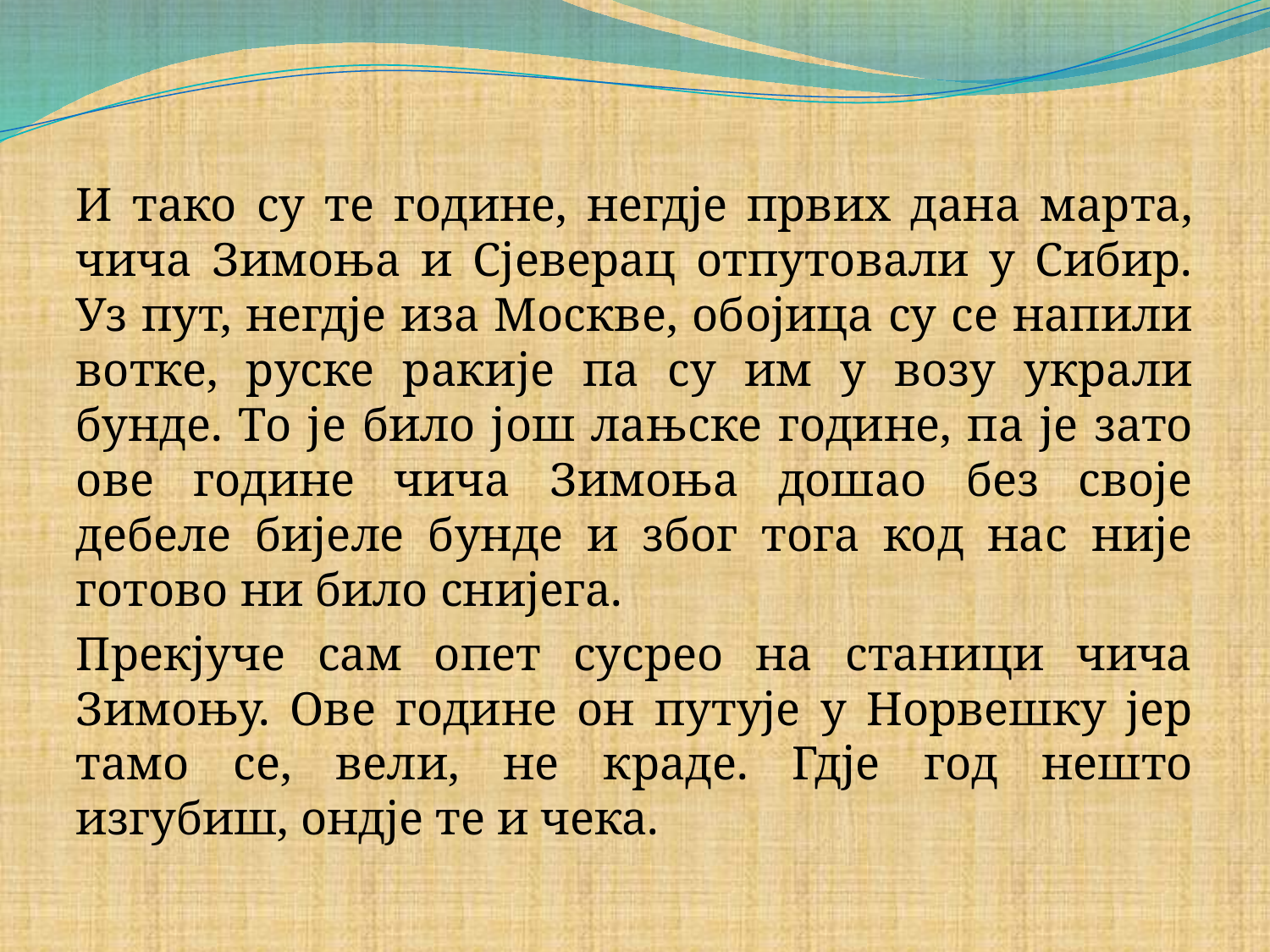

#
И тако су те године, негдје првих дана марта, чича Зимоња и Сјеверац отпутовали у Сибир. Уз пут, негдје иза Москве, обојица су се напили вотке, руске ракије па су им у возу украли бунде. То је било још лањске године, па је зато ове године чича Зимоња дошао без своје дебеле бијеле бунде и због тога код нас није готово ни било снијега.
Прекјуче сам опет сусрео на станици чича Зимоњу. Ове године он путује у Норвешку јер тамо се, вели, не краде. Гдје год нешто изгубиш, ондје те и чека.